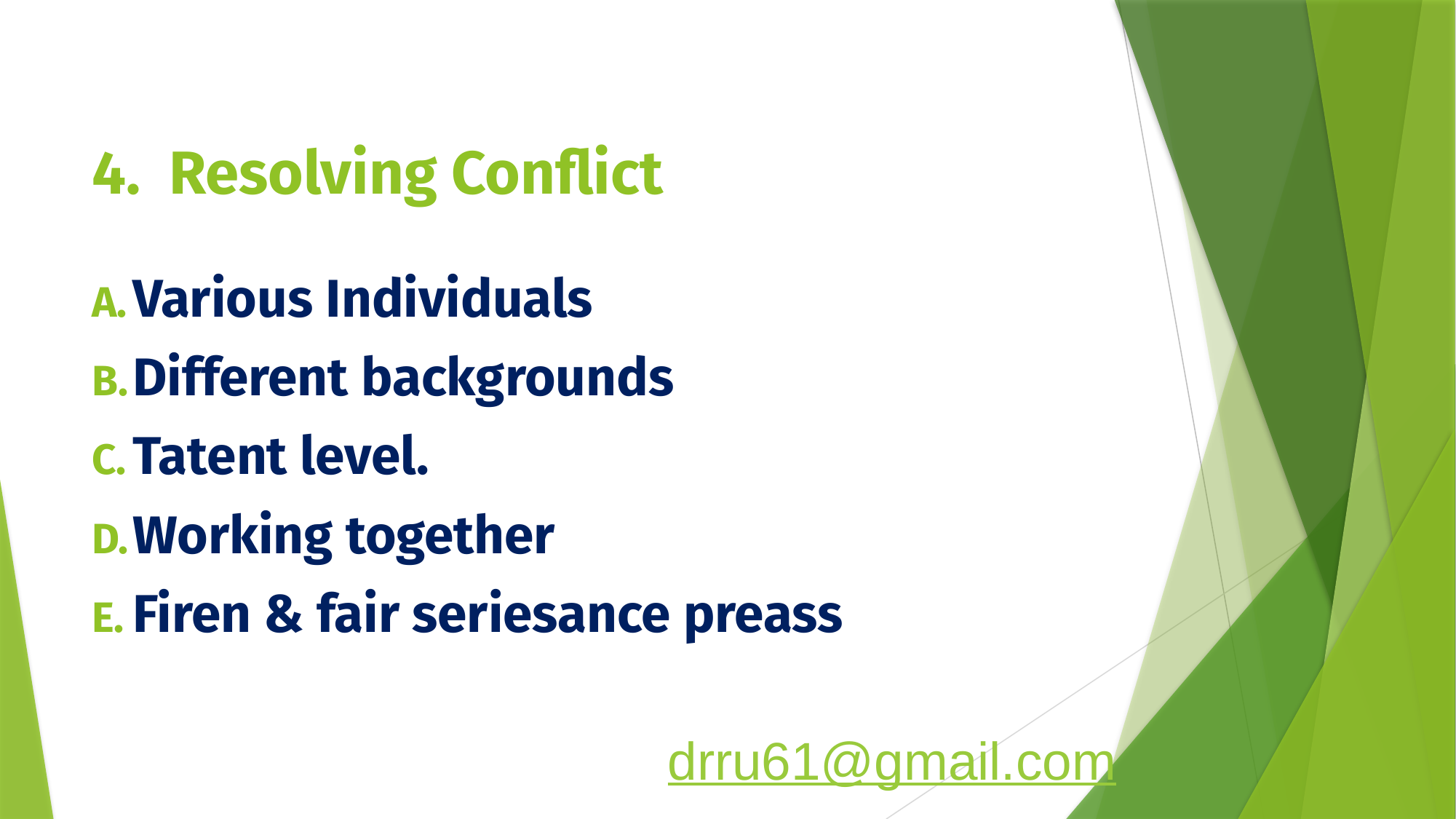

# 4.  Resolving Conflict
Various Individuals
Different backgrounds
Tatent level.
Working together
Firen & fair seriesance preass
drru61@gmail.com